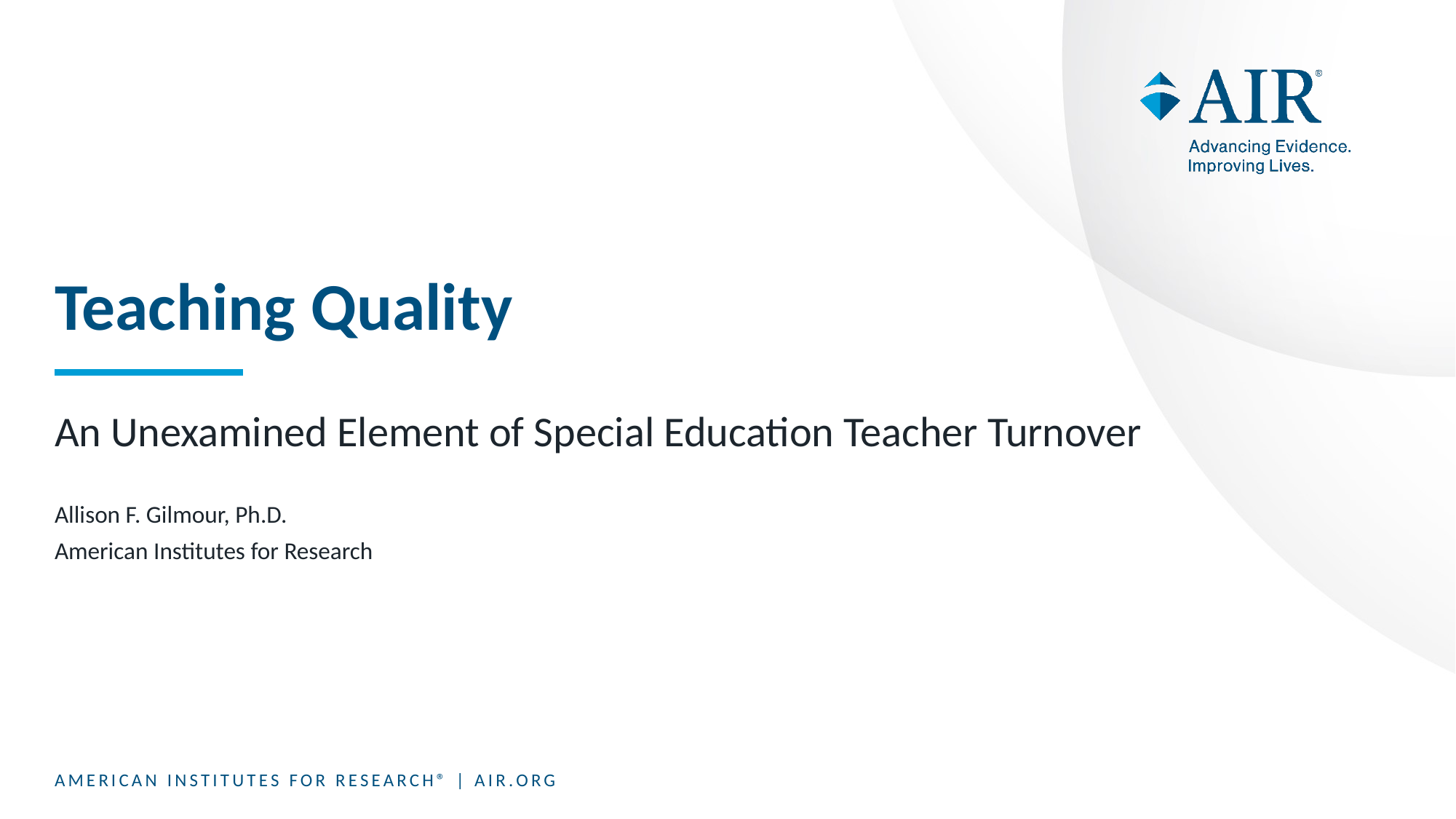

# Teaching Quality
An Unexamined Element of Special Education Teacher Turnover
Allison F. Gilmour, Ph.D.
American Institutes for Research